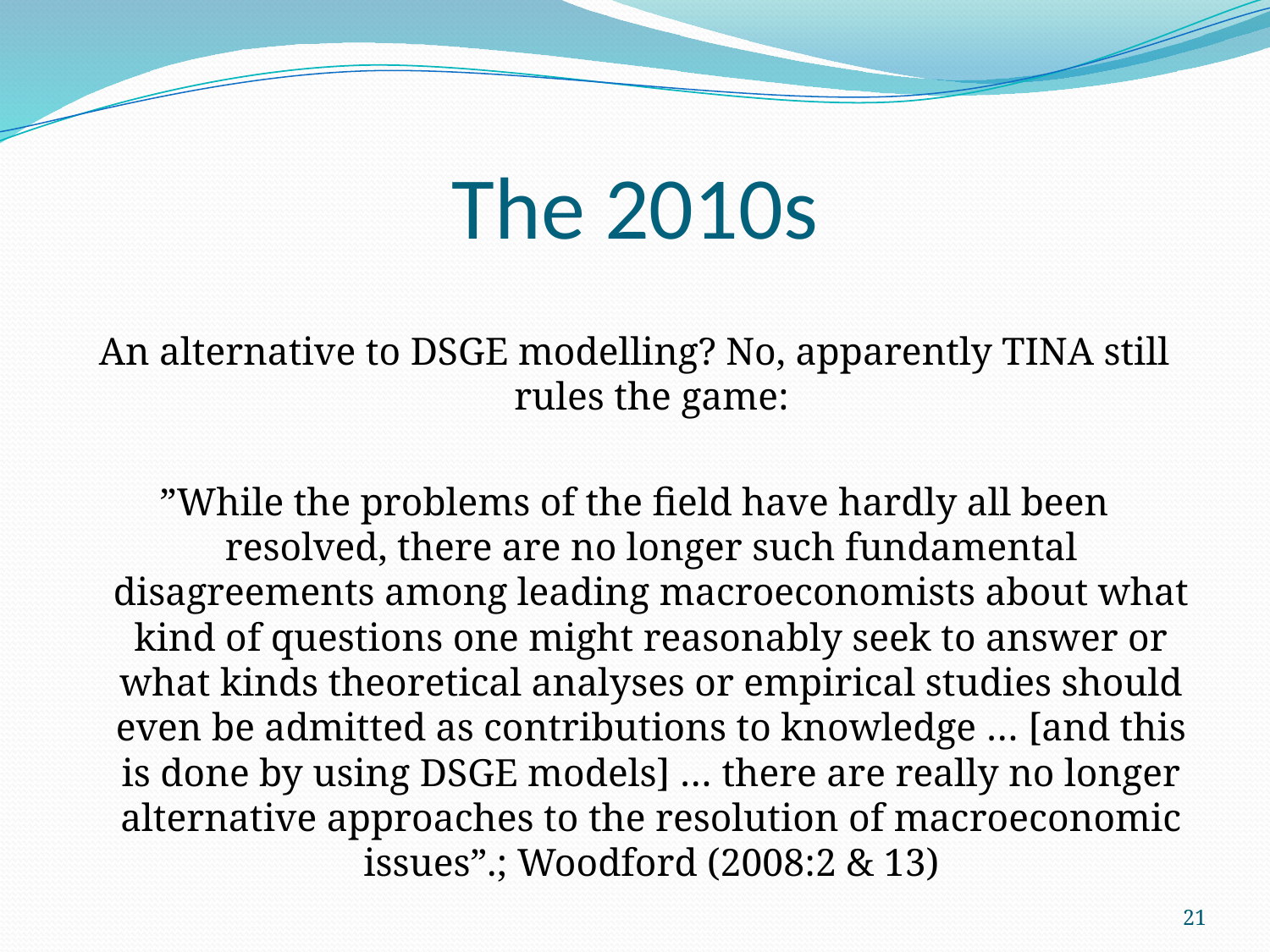

# The 2010s

An alternative to DSGE modelling? No, apparently TINA still rules the game:

”While the problems of the field have hardly all been resolved, there are no longer such fundamental disagreements among leading macroeconomists about what kind of questions one might reasonably seek to answer or what kinds theoretical analyses or empirical studies should even be admitted as contributions to knowledge … [and this is done by using DSGE models] … there are really no longer alternative approaches to the resolution of macroeconomic issues”.; Woodford (2008:2 & 13)

21